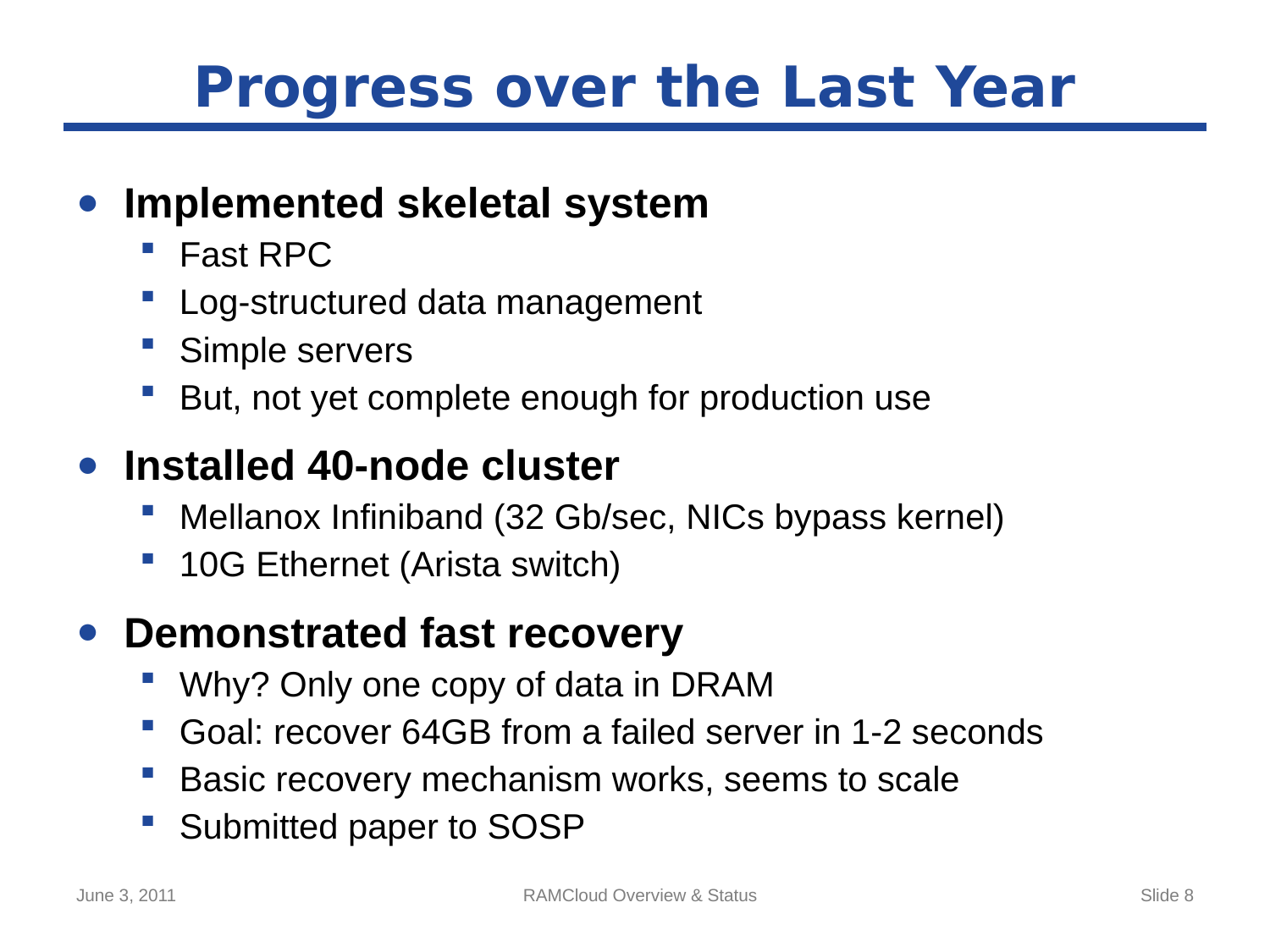

# Progress over the Last Year
Implemented skeletal system
Fast RPC
Log-structured data management
Simple servers
But, not yet complete enough for production use
Installed 40-node cluster
Mellanox Infiniband (32 Gb/sec, NICs bypass kernel)
10G Ethernet (Arista switch)
Demonstrated fast recovery
Why? Only one copy of data in DRAM
Goal: recover 64GB from a failed server in 1-2 seconds
Basic recovery mechanism works, seems to scale
Submitted paper to SOSP
June 3, 2011
RAMCloud Overview & Status
Slide 8